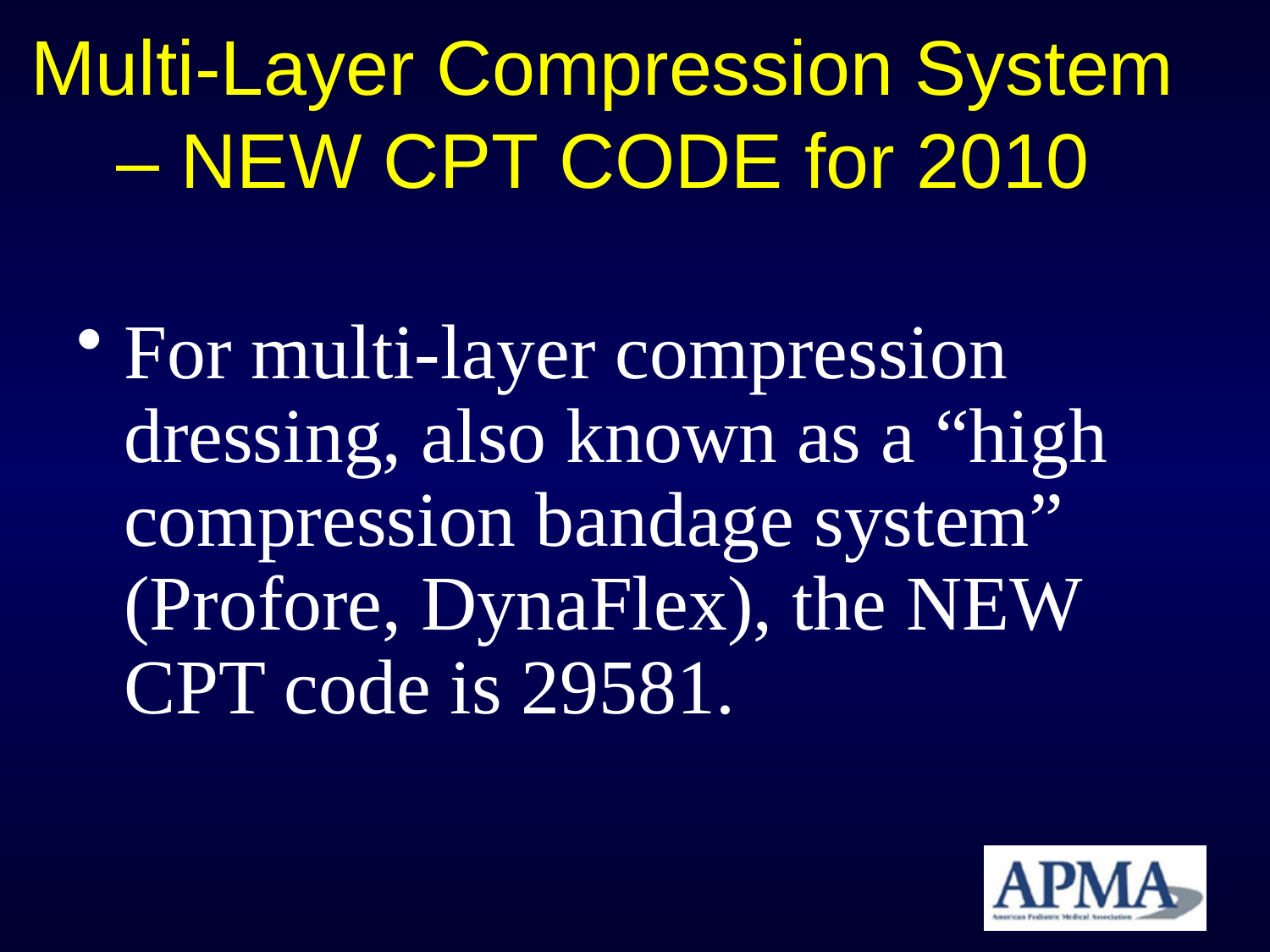

# Multi-Layer Compression System – NEW CPT CODE for 2010

For multi-layer compression dressing, also known as a “high compression bandage system” (Profore, DynaFlex), the NEW CPT code is 29581.